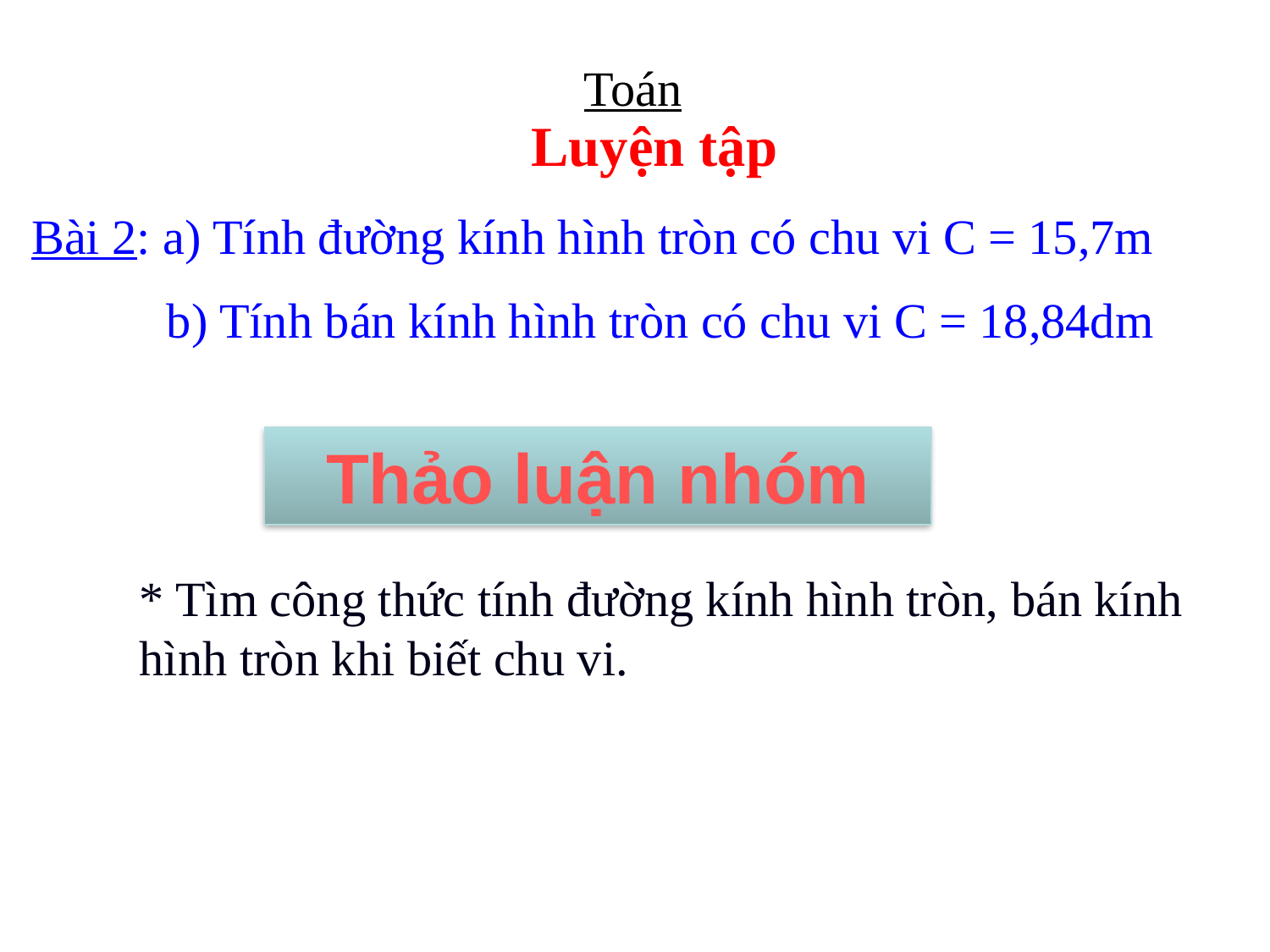

Toán
Luyện tập
Bài 2: a) Tính đường kính hình tròn có chu vi C = 15,7m
           b) Tính bán kính hình tròn có chu vi C = 18,84dm
Thảo luận nhóm
* Tìm công thức tính đường kính hình tròn, bán kính hình tròn khi biết chu vi.